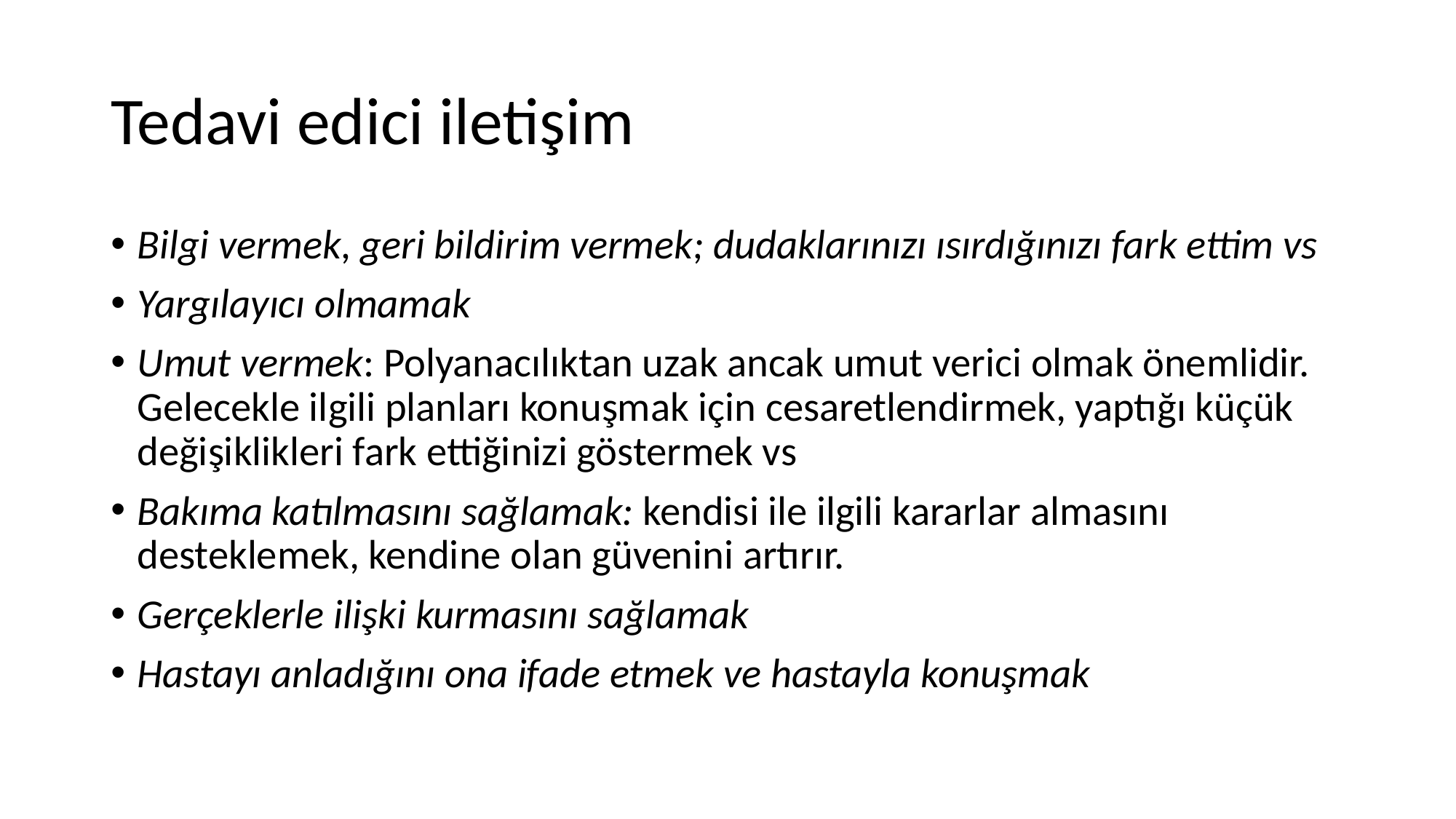

# Tedavi edici iletişim
Bilgi vermek, geri bildirim vermek; dudaklarınızı ısırdığınızı fark ettim vs
Yargılayıcı olmamak
Umut vermek: Polyanacılıktan uzak ancak umut verici olmak önemlidir. Gelecekle ilgili planları konuşmak için cesaretlendirmek, yaptığı küçük değişiklikleri fark ettiğinizi göstermek vs
Bakıma katılmasını sağlamak: kendisi ile ilgili kararlar almasını desteklemek, kendine olan güvenini artırır.
Gerçeklerle ilişki kurmasını sağlamak
Hastayı anladığını ona ifade etmek ve hastayla konuşmak